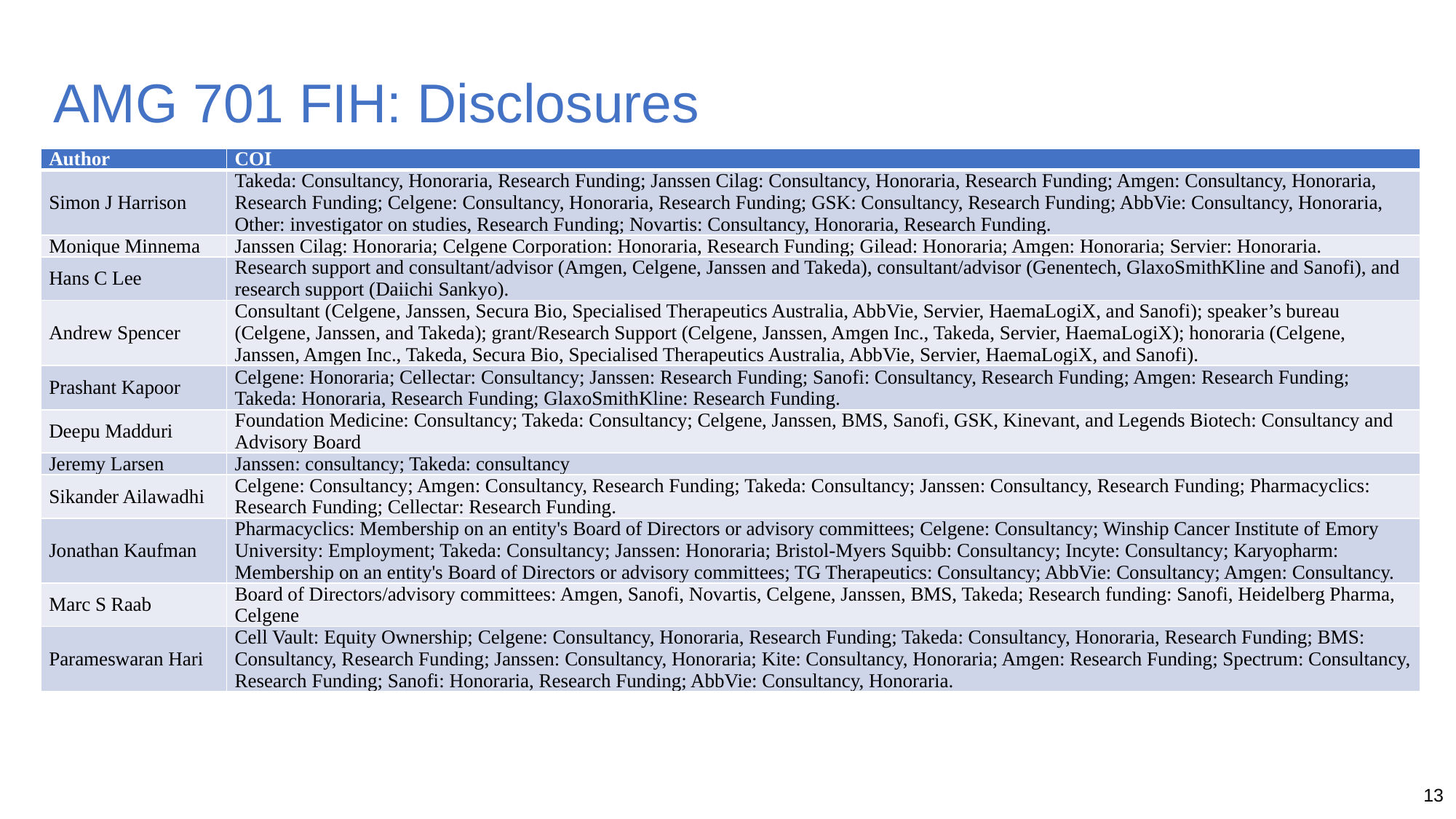

# AMG 701 FIH: Disclosures
| Author | COI |
| --- | --- |
| Simon J Harrison | Takeda: Consultancy, Honoraria, Research Funding; Janssen Cilag: Consultancy, Honoraria, Research Funding; Amgen: Consultancy, Honoraria, Research Funding; Celgene: Consultancy, Honoraria, Research Funding; GSK: Consultancy, Research Funding; AbbVie: Consultancy, Honoraria, Other: investigator on studies, Research Funding; Novartis: Consultancy, Honoraria, Research Funding. |
| Monique Minnema | Janssen Cilag: Honoraria; Celgene Corporation: Honoraria, Research Funding; Gilead: Honoraria; Amgen: Honoraria; Servier: Honoraria. |
| Hans C Lee | Research support and consultant/advisor (Amgen, Celgene, Janssen and Takeda), consultant/advisor (Genentech, GlaxoSmithKline and Sanofi), and research support (Daiichi Sankyo). |
| Andrew Spencer | Consultant (Celgene, Janssen, Secura Bio, Specialised Therapeutics Australia, AbbVie, Servier, HaemaLogiX, and Sanofi); speaker’s bureau (Celgene, Janssen, and Takeda); grant/Research Support (Celgene, Janssen, Amgen Inc., Takeda, Servier, HaemaLogiX); honoraria (Celgene, Janssen, Amgen Inc., Takeda, Secura Bio, Specialised Therapeutics Australia, AbbVie, Servier, HaemaLogiX, and Sanofi). |
| Prashant Kapoor | Celgene: Honoraria; Cellectar: Consultancy; Janssen: Research Funding; Sanofi: Consultancy, Research Funding; Amgen: Research Funding; Takeda: Honoraria, Research Funding; GlaxoSmithKline: Research Funding. |
| Deepu Madduri | Foundation Medicine: Consultancy; Takeda: Consultancy; Celgene, Janssen, BMS, Sanofi, GSK, Kinevant, and Legends Biotech: Consultancy and Advisory Board |
| Jeremy Larsen | Janssen: consultancy; Takeda: consultancy |
| Sikander Ailawadhi | Celgene: Consultancy; Amgen: Consultancy, Research Funding; Takeda: Consultancy; Janssen: Consultancy, Research Funding; Pharmacyclics: Research Funding; Cellectar: Research Funding. |
| Jonathan Kaufman | Pharmacyclics: Membership on an entity's Board of Directors or advisory committees; Celgene: Consultancy; Winship Cancer Institute of Emory University: Employment; Takeda: Consultancy; Janssen: Honoraria; Bristol-Myers Squibb: Consultancy; Incyte: Consultancy; Karyopharm: Membership on an entity's Board of Directors or advisory committees; TG Therapeutics: Consultancy; AbbVie: Consultancy; Amgen: Consultancy. |
| Marc S Raab | Board of Directors/advisory committees: Amgen, Sanofi, Novartis, Celgene, Janssen, BMS, Takeda; Research funding: Sanofi, Heidelberg Pharma, Celgene |
| Parameswaran Hari | Cell Vault: Equity Ownership; Celgene: Consultancy, Honoraria, Research Funding; Takeda: Consultancy, Honoraria, Research Funding; BMS: Consultancy, Research Funding; Janssen: Consultancy, Honoraria; Kite: Consultancy, Honoraria; Amgen: Research Funding; Spectrum: Consultancy, Research Funding; Sanofi: Honoraria, Research Funding; AbbVie: Consultancy, Honoraria. |
13